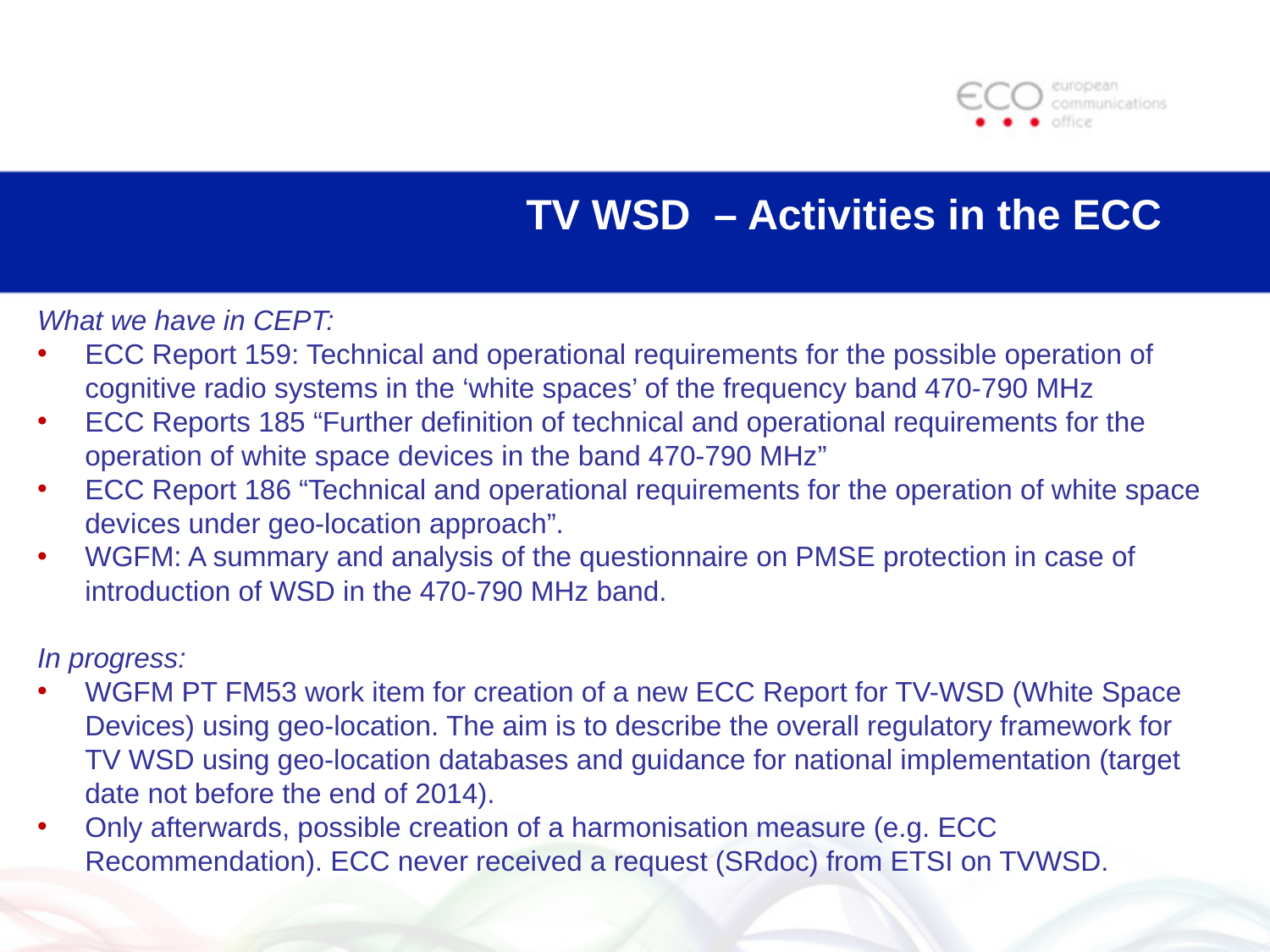

# TV WSD  – Activities in the ECC
What we have in CEPT:
ECC Report 159: Technical and operational requirements for the possible operation of cognitive radio systems in the ‘white spaces’ of the frequency band 470-790 MHz
ECC Reports 185 “Further definition of technical and operational requirements for the operation of white space devices in the band 470-790 MHz”
ECC Report 186 “Technical and operational requirements for the operation of white space devices under geo-location approach”.
WGFM: A summary and analysis of the questionnaire on PMSE protection in case of introduction of WSD in the 470-790 MHz band.

In progress:
WGFM PT FM53 work item for creation of a new ECC Report for TV-WSD (White Space Devices) using geo-location. The aim is to describe the overall regulatory framework for TV WSD using geo-location databases and guidance for national implementation (target date not before the end of 2014).
Only afterwards, possible creation of a harmonisation measure (e.g. ECC Recommendation). ECC never received a request (SRdoc) from ETSI on TVWSD.